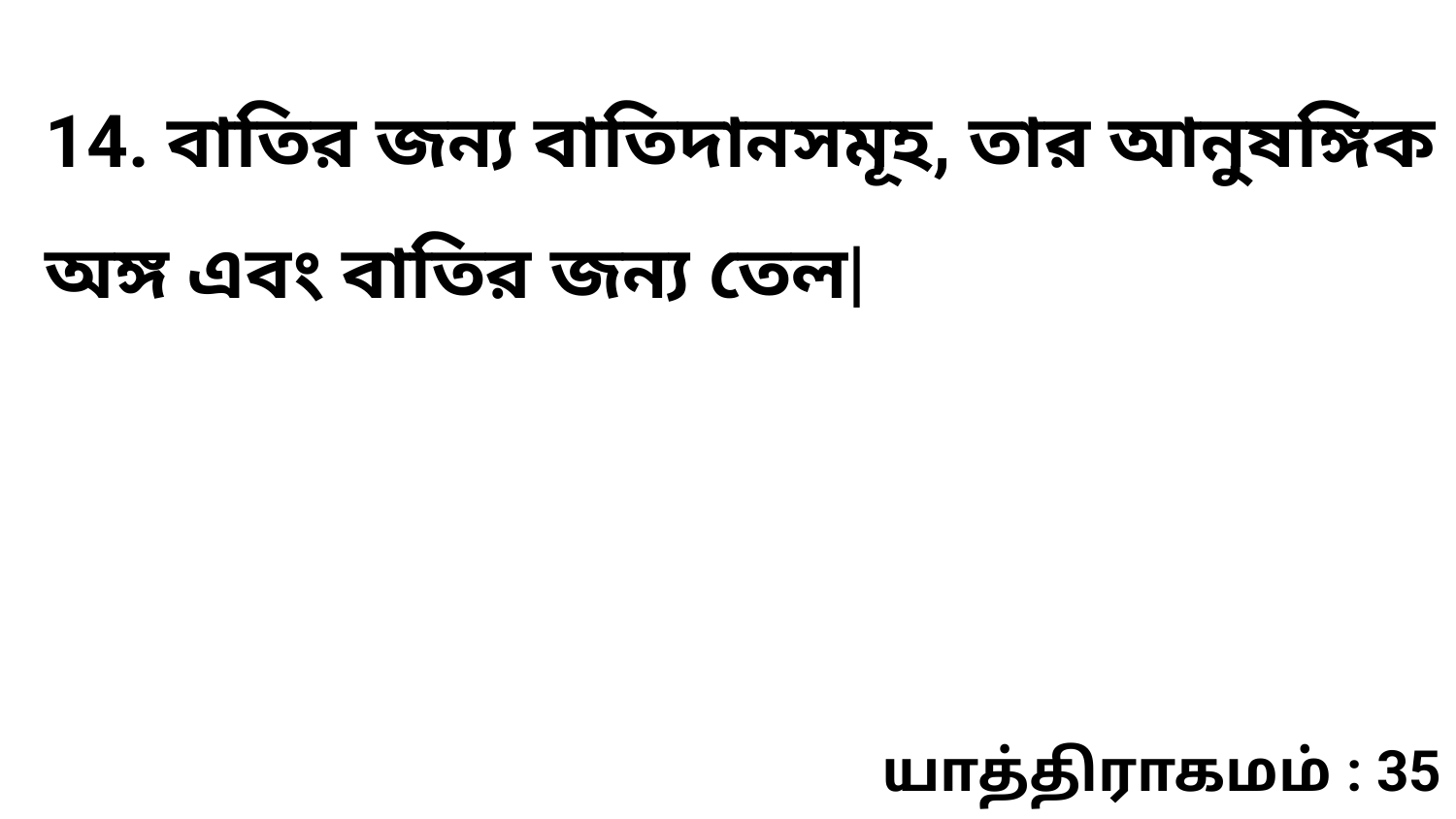

14. বাতির জন্য বাতিদানসমূহ, তার আনুষঙ্গিক অঙ্গ এবং বাতির জন্য তেল|
யாத்திராகமம் : 35